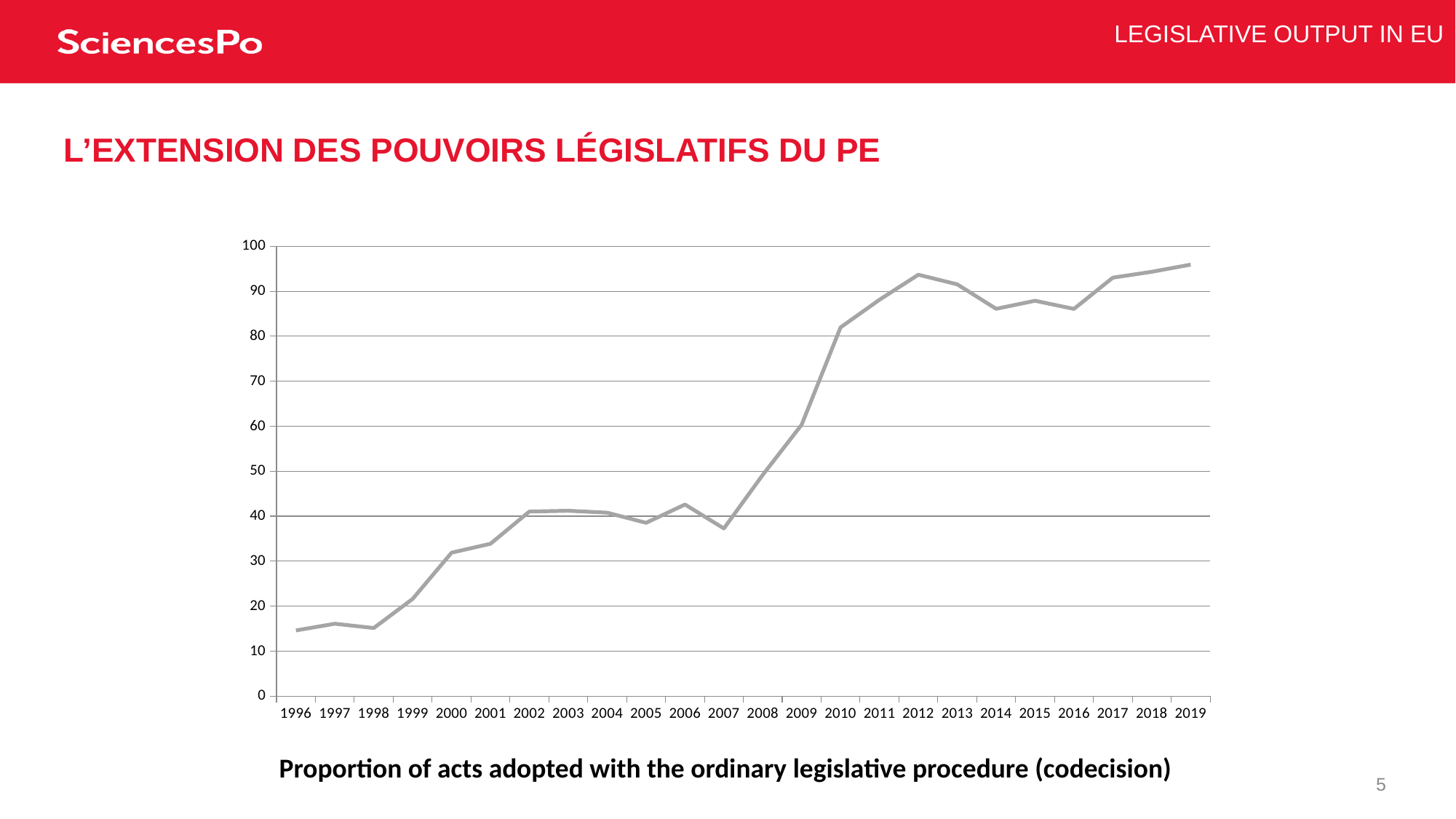

legislative output in eu

# L’extension des pouvoirs législatifs du PE

### Chart

| Category | proportion of acts adopted through codecision (right) |
|---|---|
| 1996 | 14.60176991150442 |
| 1997 | 16.09756097560976 |
| 1998 | 15.13761467889908 |
| 1999 | 21.60804020100502 |
| 2000 | 31.8918918918919 |
| 2001 | 33.87096774193547 |
| 2002 | 41.025641025641 |
| 2003 | 41.20603015075377 |
| 2004 | 40.7725321888412 |
| 2005 | 38.51851851851852 |
| 2006 | 42.5925925925926 |
| 2007 | 37.26708074534162 |
| 2008 | 49.1869918699187 |
| 2009 | 60.33755274261603 |
| 2010 | 81.9672131147541 |
| 2011 | 88.0952380952381 |
| 2012 | 93.67088607594933 |
| 2013 | 91.52542372881356 |
| 2014 | 86.09271523178805 |
| 2015 | 87.87878787878775 |
| 2016 | 86.07594936708857 |
| 2017 | 93.02325581395344 |
| 2018 | 94.31818181818173 |
| 2019 | 95.91836734693878 |
Proportion of acts adopted with the ordinary legislative procedure (codecision)
5